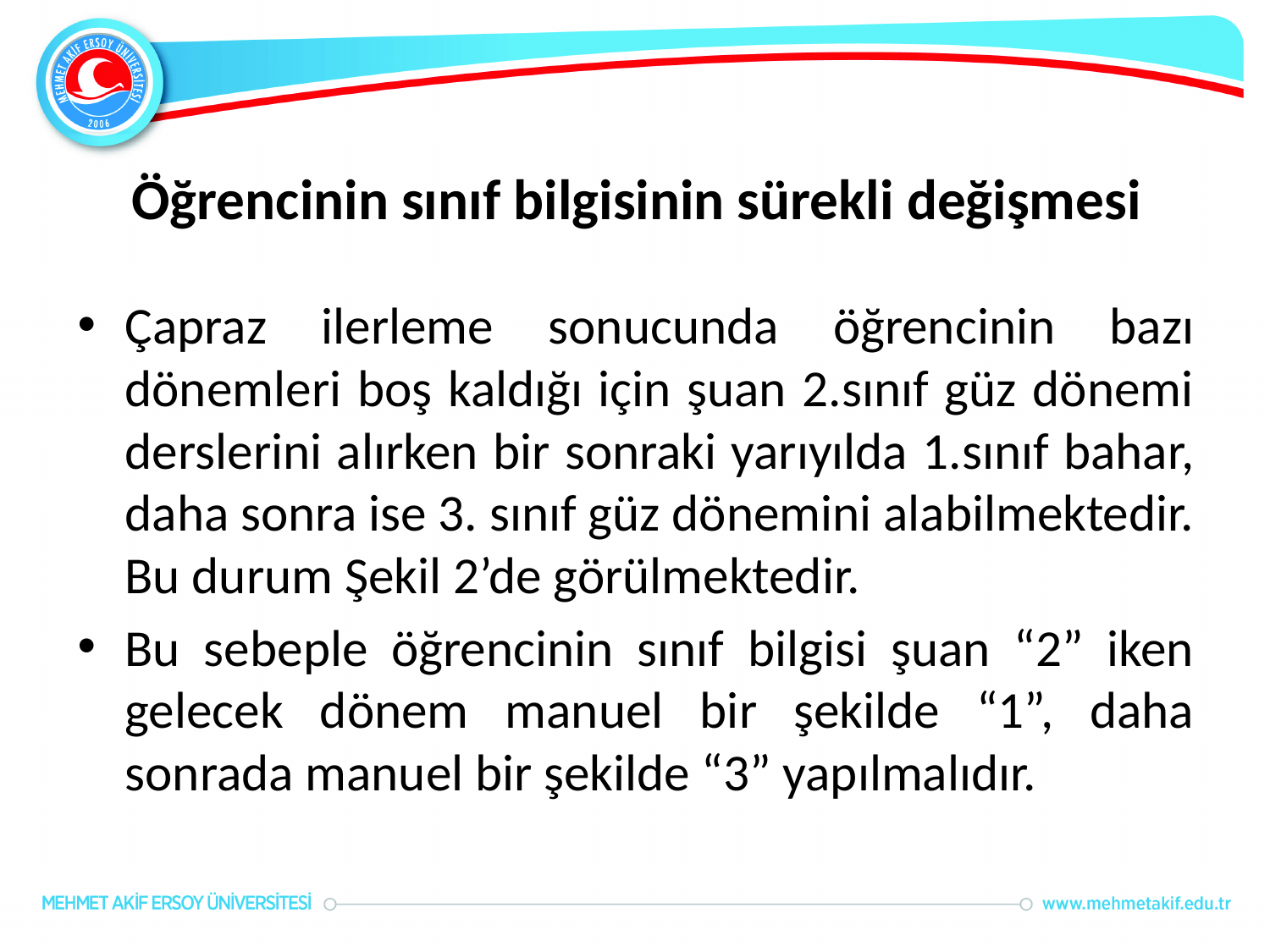

# Öğrencinin sınıf bilgisinin sürekli değişmesi
Çapraz ilerleme sonucunda öğrencinin bazı dönemleri boş kaldığı için şuan 2.sınıf güz dönemi derslerini alırken bir sonraki yarıyılda 1.sınıf bahar, daha sonra ise 3. sınıf güz dönemini alabilmektedir. Bu durum Şekil 2’de görülmektedir.
Bu sebeple öğrencinin sınıf bilgisi şuan “2” iken gelecek dönem manuel bir şekilde “1”, daha sonrada manuel bir şekilde “3” yapılmalıdır.